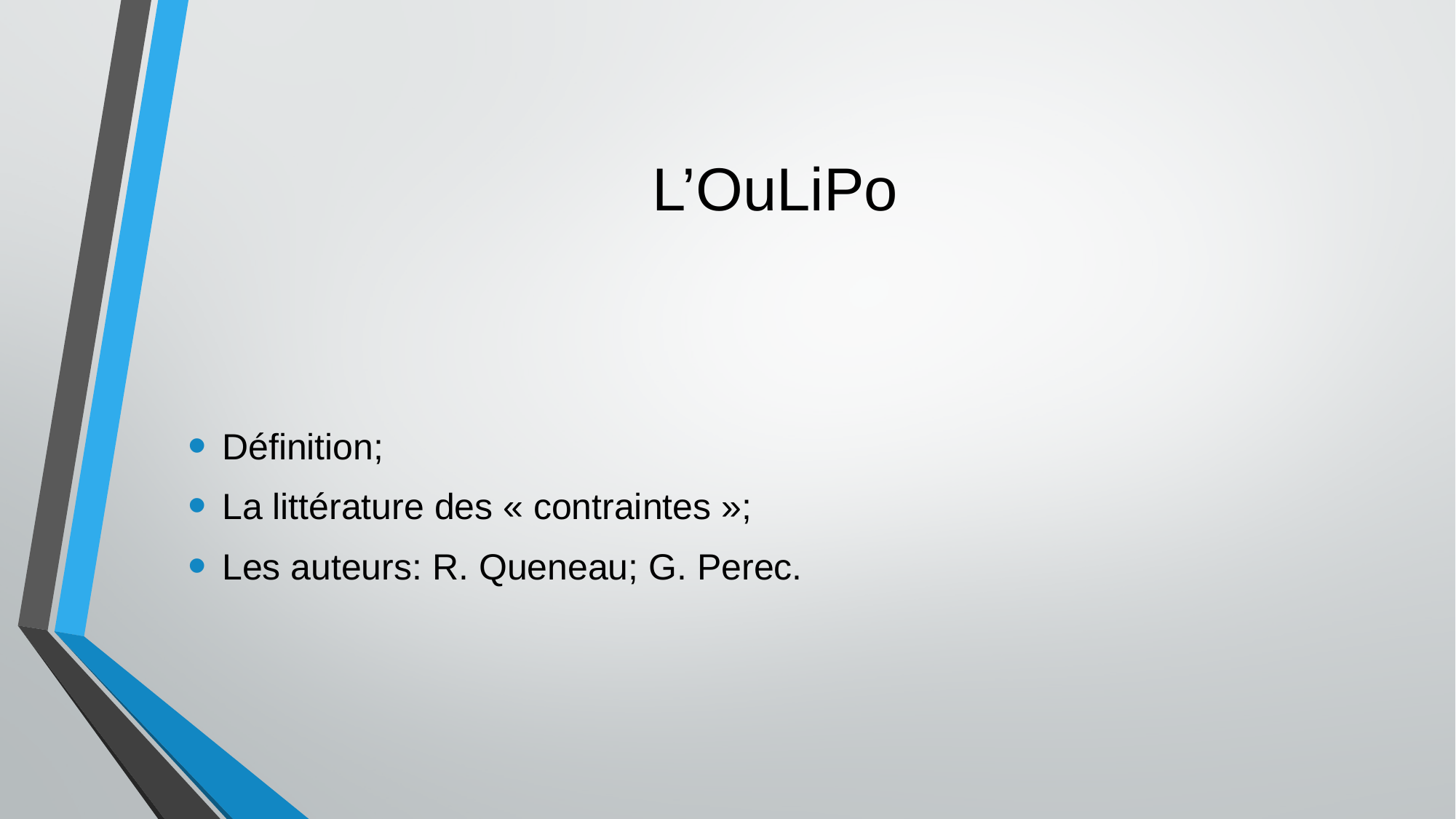

# L’OuLiPo
Définition;
La littérature des « contraintes »;
Les auteurs: R. Queneau; G. Perec.